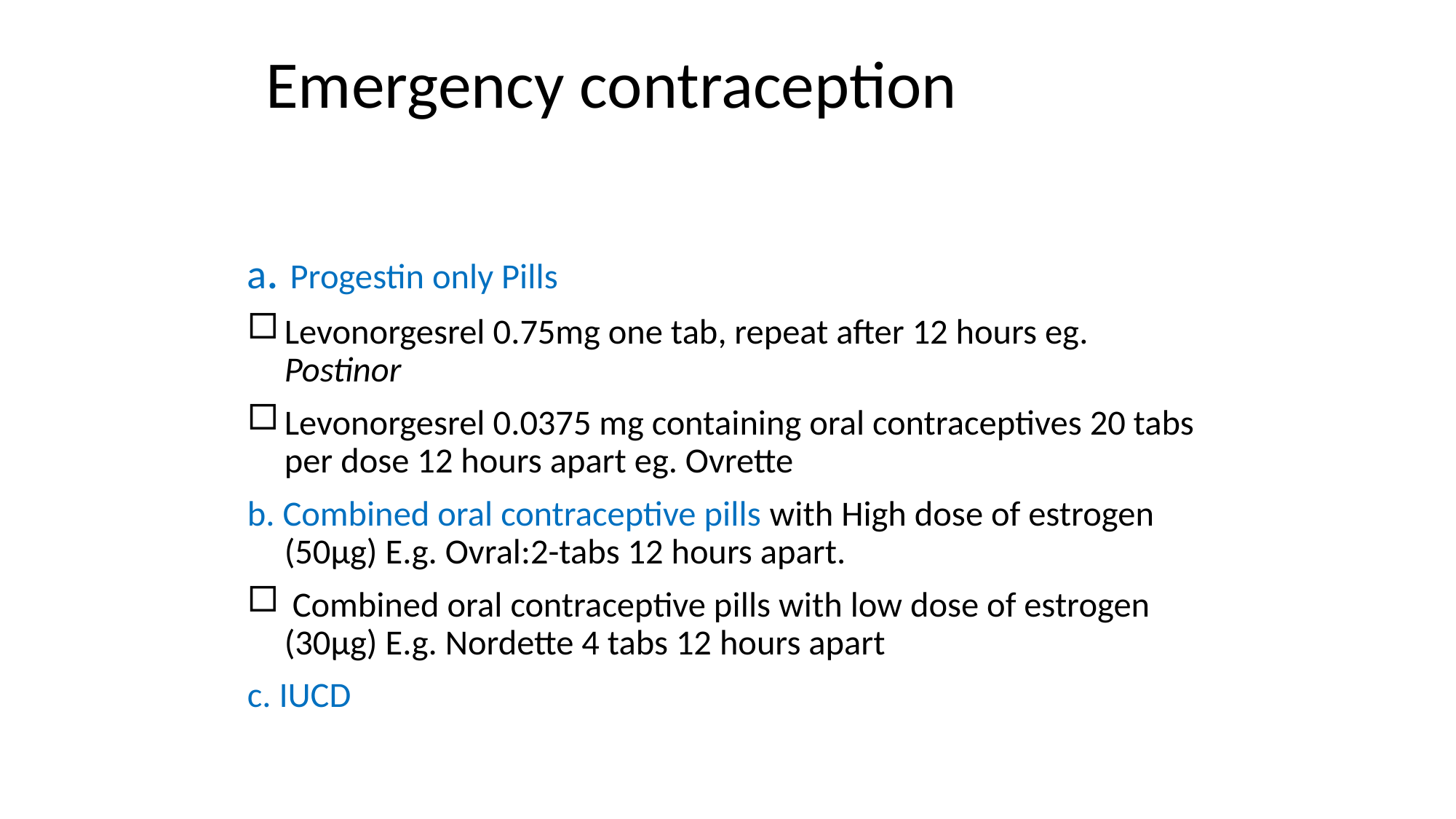

# Emergency contraception

a. Progestin only Pills
Levonorgesrel 0.75mg one tab, repeat after 12 hours eg. Postinor
Levonorgesrel 0.0375 mg containing oral contraceptives 20 tabs per dose 12 hours apart eg. Ovrette
b. Combined oral contraceptive pills with High dose of estrogen (50μg) E.g. Ovral:2-tabs 12 hours apart.
 Combined oral contraceptive pills with low dose of estrogen (30μg) E.g. Nordette 4 tabs 12 hours apart
c. IUCD